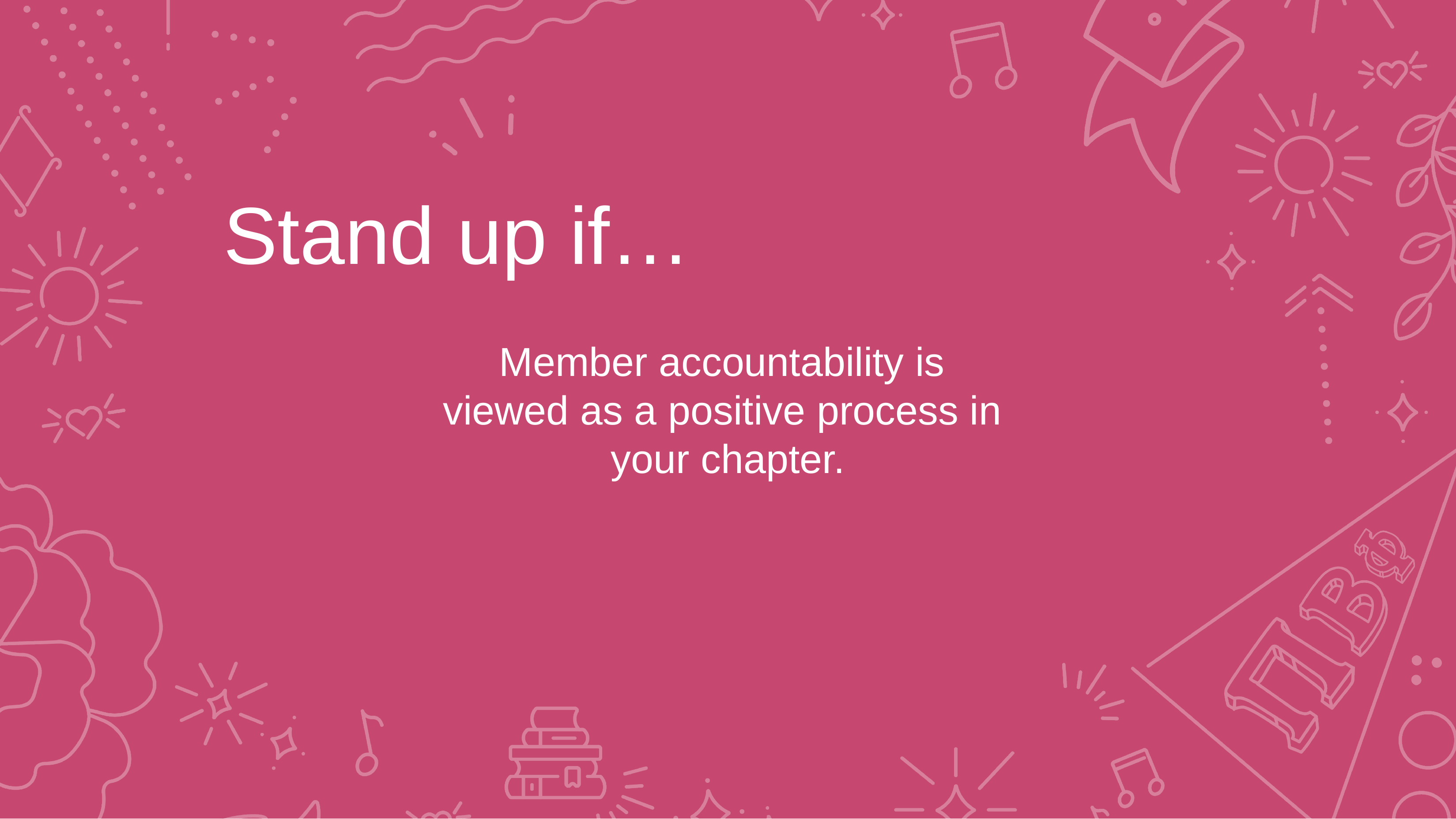

# Stand up if…
Member accountability is
viewed as a positive process in
your chapter.